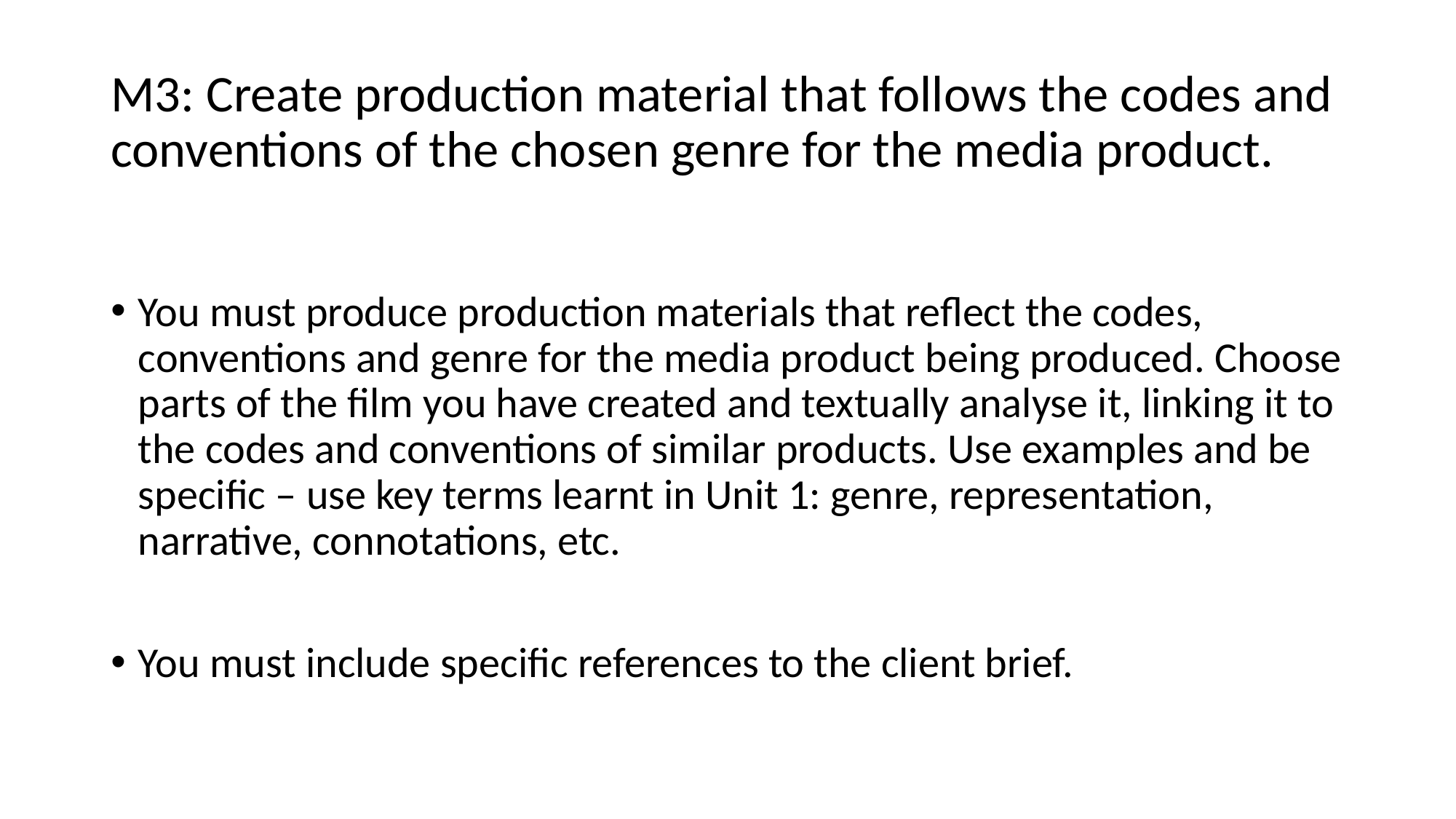

# M3: Create production material that follows the codes and conventions of the chosen genre for the media product.

You must produce production materials that reflect the codes, conventions and genre for the media product being produced. Choose parts of the film you have created and textually analyse it, linking it to the codes and conventions of similar products. Use examples and be specific – use key terms learnt in Unit 1: genre, representation, narrative, connotations, etc.

You must include specific references to the client brief.